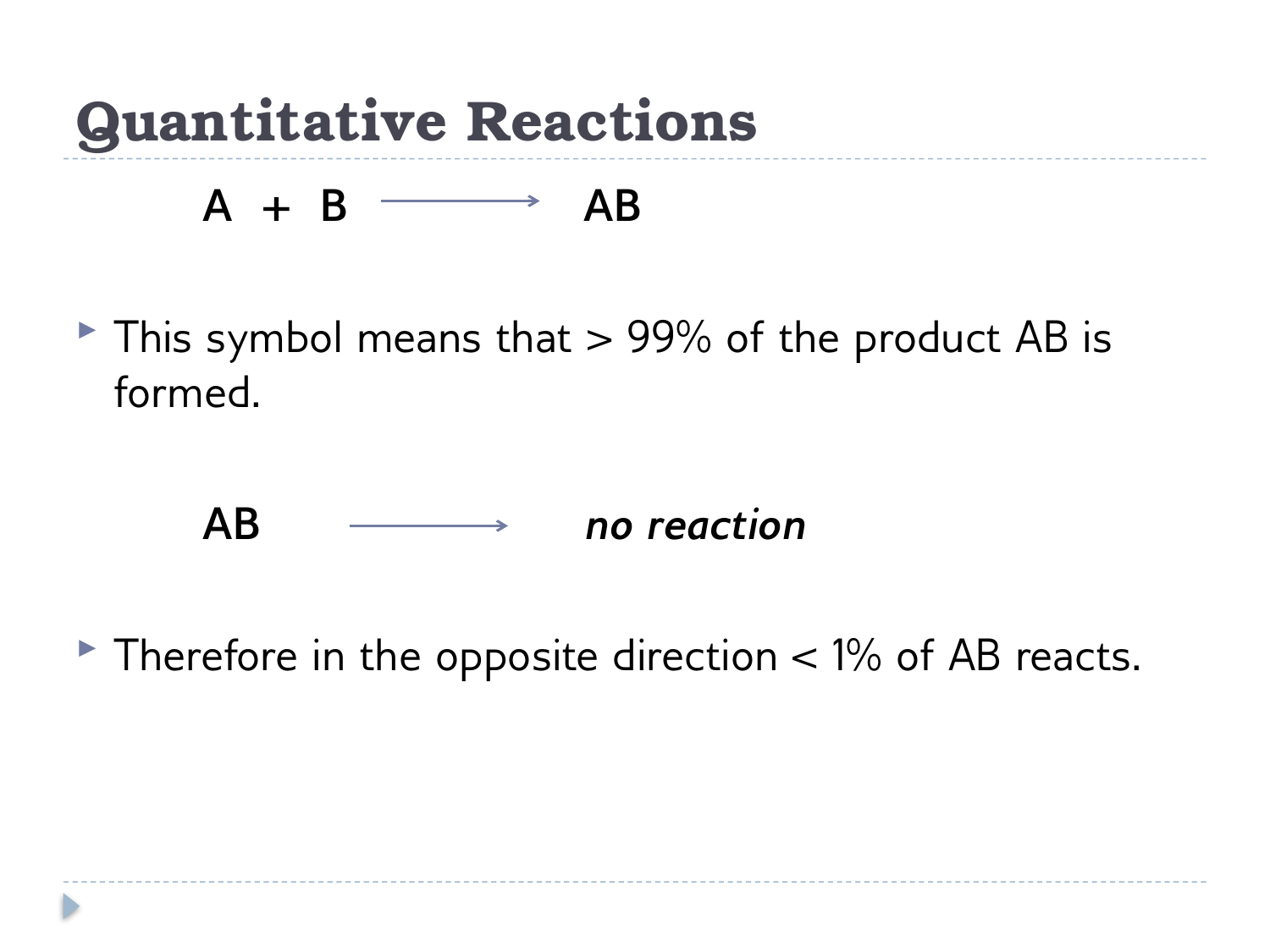

# Quantitative Reactions
	A  +  B  		AB

This symbol means that > 99% of the product AB is formed.

	AB  			no reaction

Therefore in the opposite direction < 1% of AB reacts.